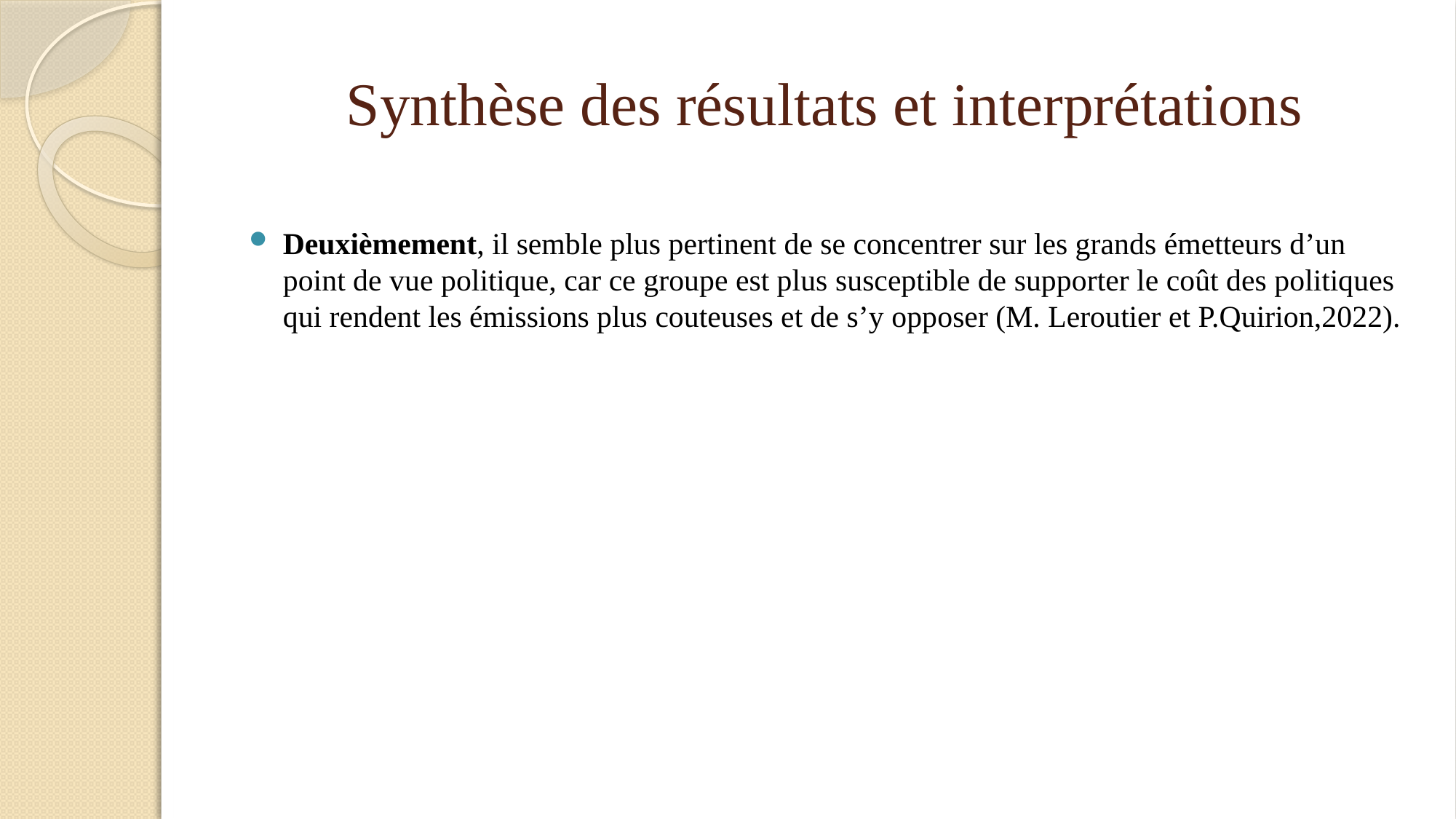

# Synthèse des résultats et interprétations

Deuxièmement, il semble plus pertinent de se concentrer sur les grands émetteurs d’un point de vue politique, car ce groupe est plus susceptible de supporter le coût des politiques qui rendent les émissions plus couteuses et de s’y opposer (M. Leroutier et P.Quirion,2022).